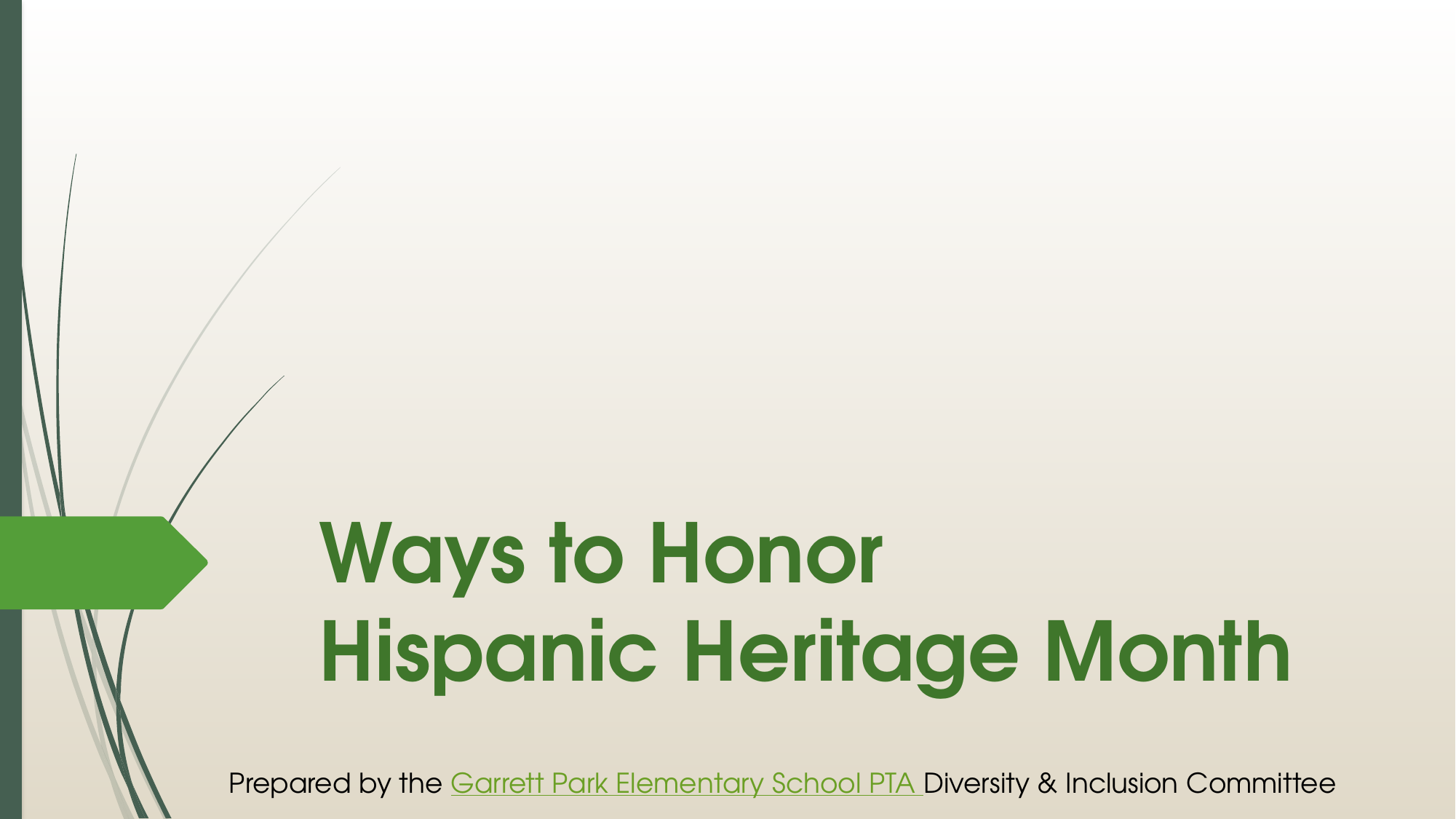

# Ways to Honor Hispanic Heritage Month
Prepared by the Garrett Park Elementary School PTA Diversity & Inclusion Committee